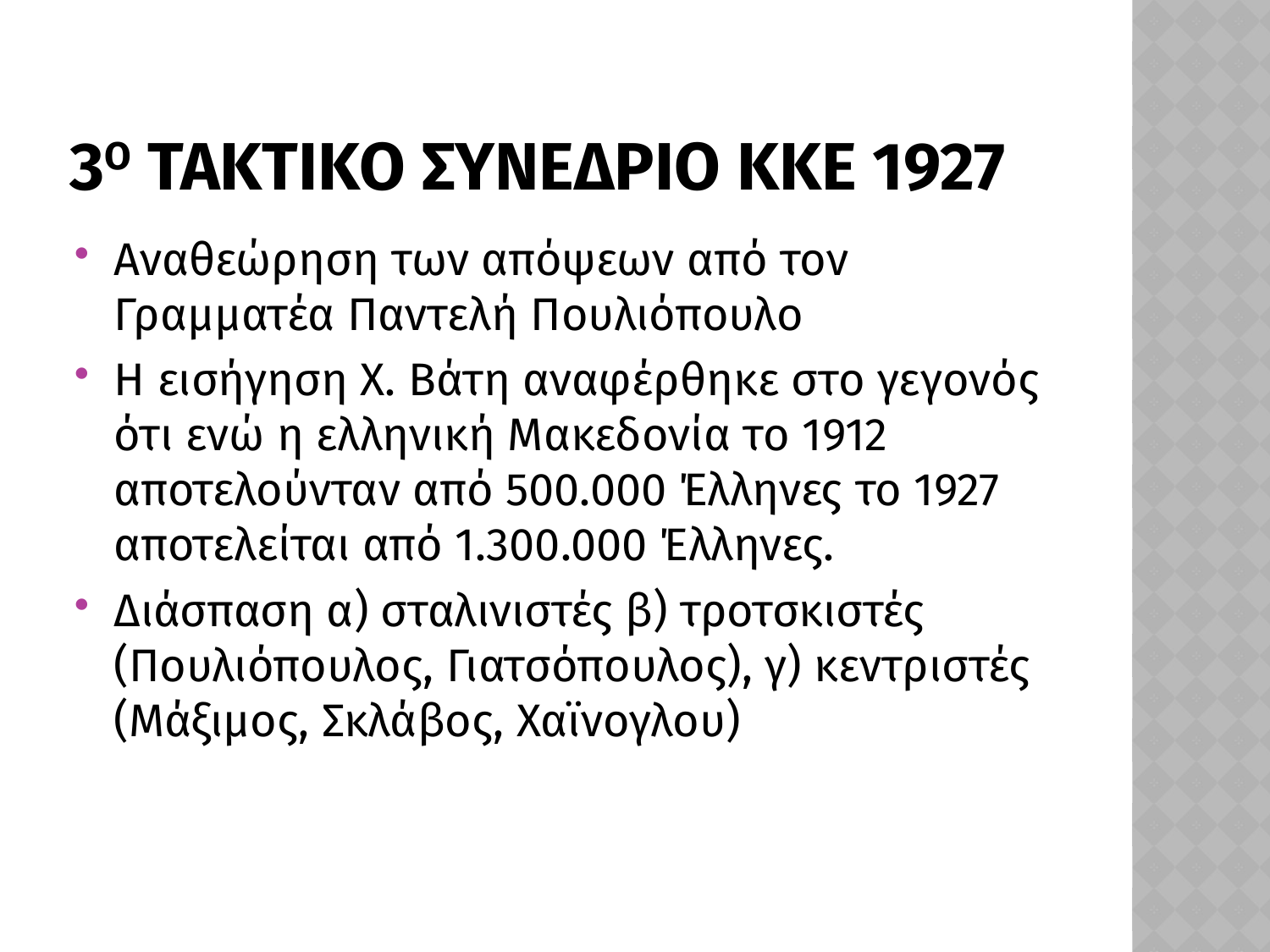

# 3ο τακτικο συνεδριο ΚΚΕ 1927
Αναθεώρηση των απόψεων από τον Γραμματέα Παντελή Πουλιόπουλο
Η εισήγηση Χ. Βάτη αναφέρθηκε στο γεγονός ότι ενώ η ελληνική Μακεδονία το 1912 αποτελούνταν από 500.000 Έλληνες το 1927 αποτελείται από 1.300.000 Έλληνες.
Διάσπαση α) σταλινιστές β) τροτσκιστές (Πουλιόπουλος, Γιατσόπουλος), γ) κεντριστές (Μάξιμος, Σκλάβος, Χαϊνογλου)